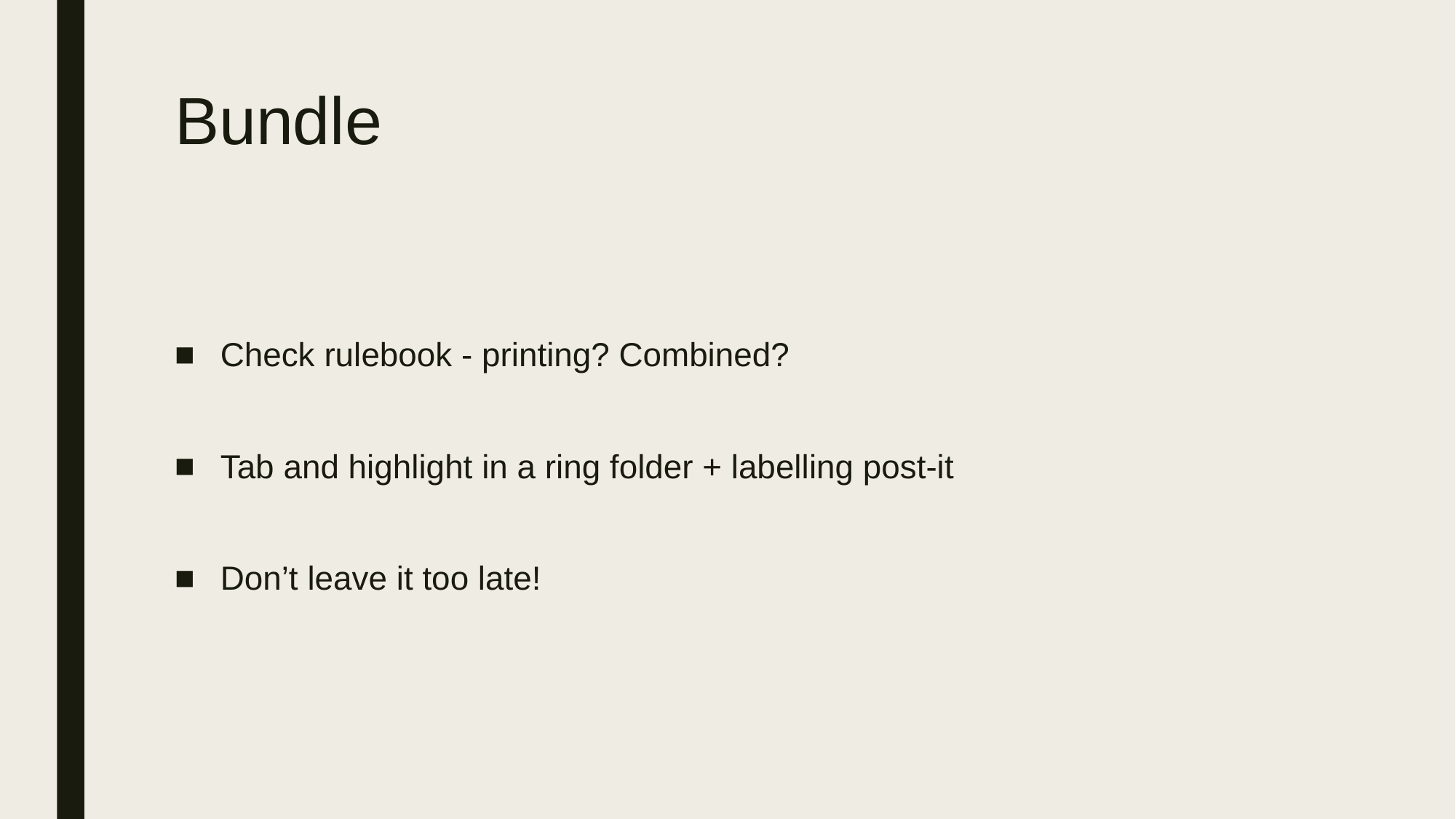

# Bundle

Check rulebook - printing? Combined?

Tab and highlight in a ring folder + labelling post-it

Don’t leave it too late!